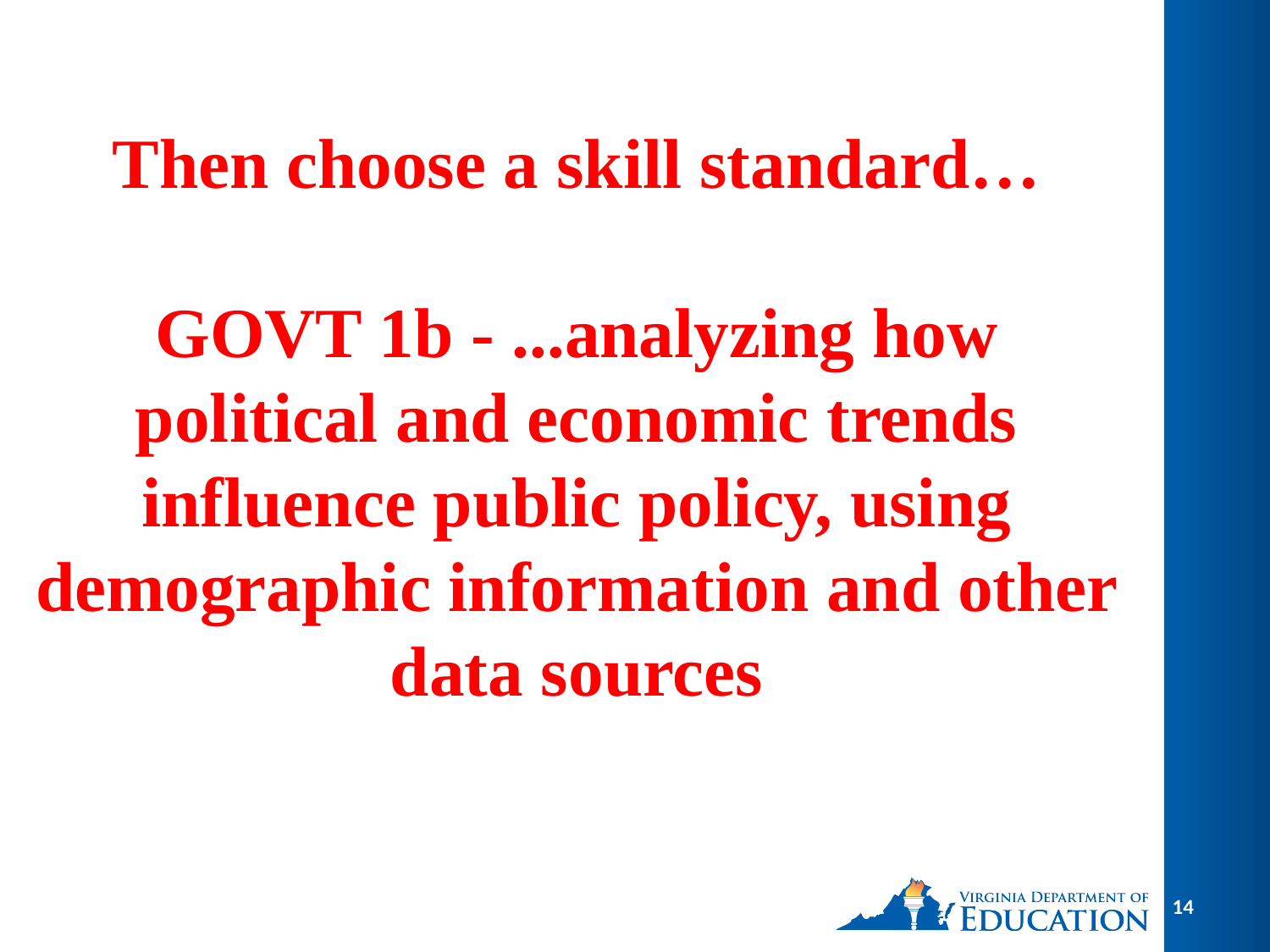

# Then choose a skill standard…

GOVT 1b - ...analyzing how political and economic trends influence public policy, using demographic information and other data sources
14